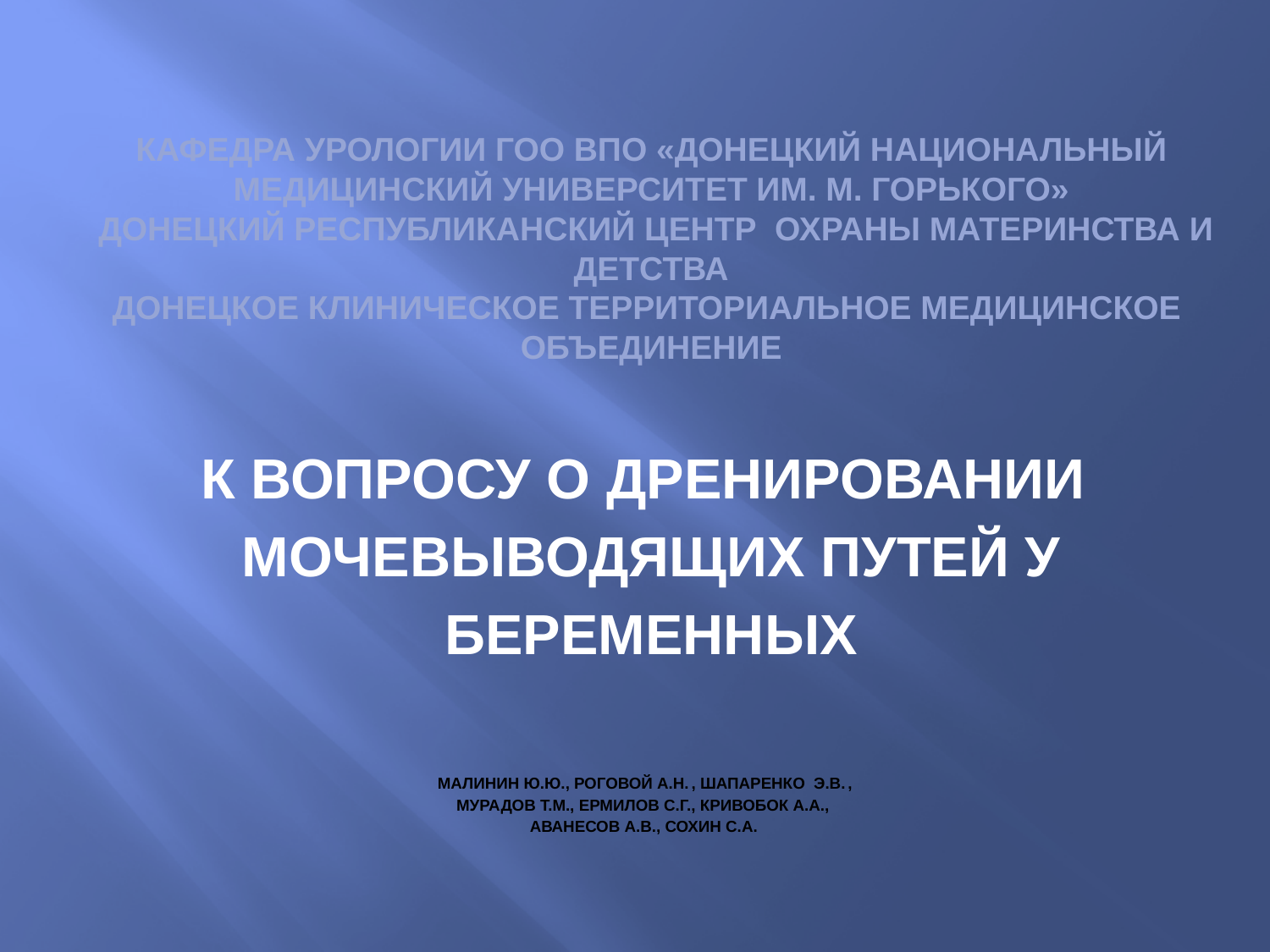

Кафедра урологии ГОО ВПО «Донецкий национальный медицинский университет им. М. Горького»
 Донецкий Республиканский Центр  охраны материнства и детства
Донецкое клиническое территориальное медицинское  объединение
К ВОПРОСУ О ДРЕНИРОВАНИИ  МОЧЕВЫВОДЯЩИХ ПУТЕЙ У БЕРЕМЕННЫХ

# Малинин Ю.Ю., Роговой А.Н. , Шапаренко  Э.В. , Мурадов Т.М., ЕрмилоВ С.Г., Кривобок А.А., Аванесов А.В., Сохин С.А.